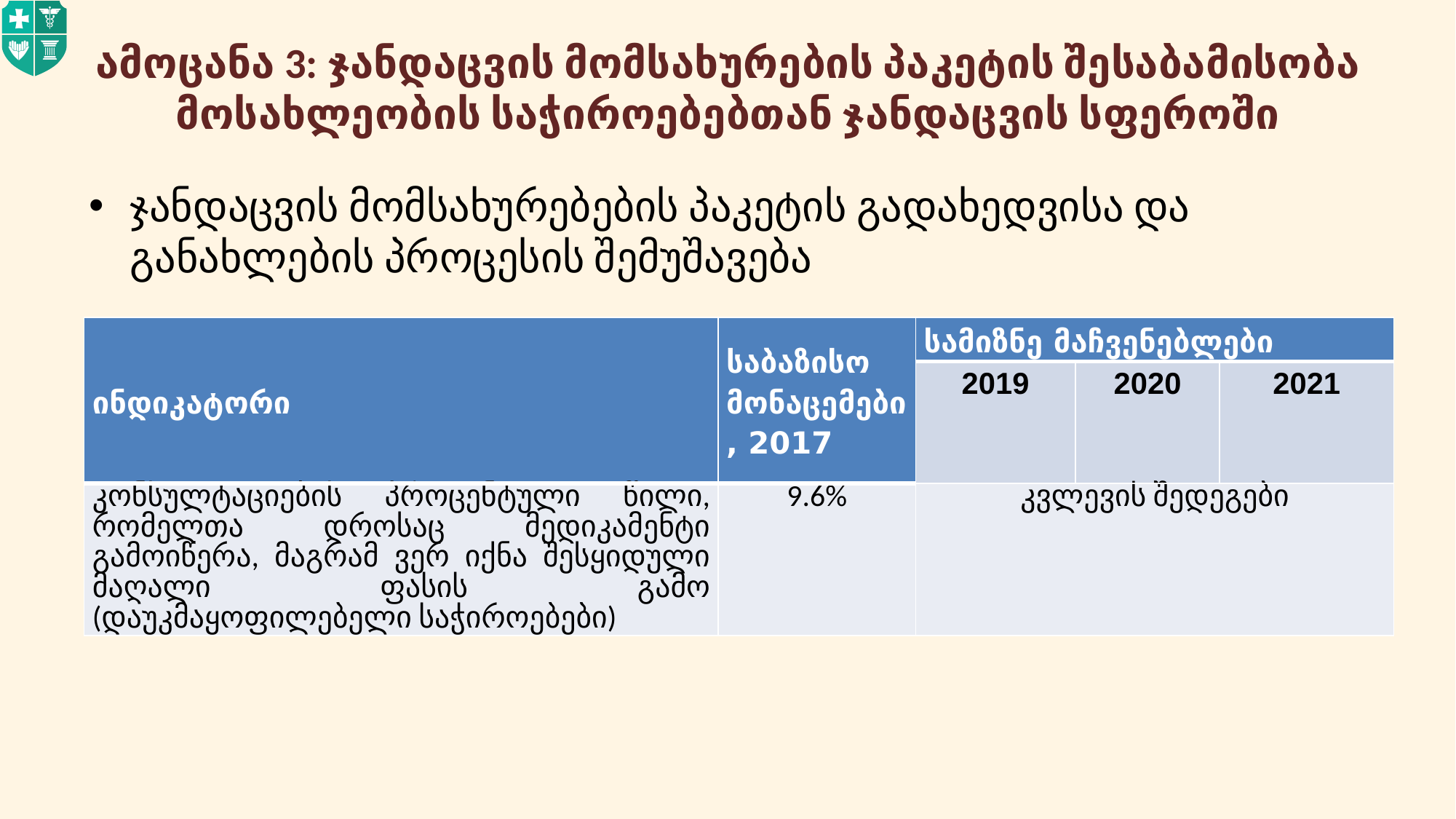

# ამოცანა 3: ჯანდაცვის მომსახურების პაკეტის შესაბამისობა მოსახლეობის საჭიროებებთან ჯანდაცვის სფეროში
ჯანდაცვის მომსახურებების პაკეტის გადახედვისა და განახლების პროცესის შემუშავება

| ინდიკატორი | საბაზისო მონაცემები, 2017 | სამიზნე მაჩვენებლები |  |  |
| --- | --- | --- | --- | --- |
|  |  | 2019 | 2020 | 2021 |
| კონსულტაციების პროცენტული წილი, რომელთა დროსაც მედიკამენტი გამოიწერა, მაგრამ ვერ იქნა შესყიდული მაღალი ფასის გამო (დაუკმაყოფილებელი საჭიროებები) | 9.6% | კვლევის შედეგები |  |  |